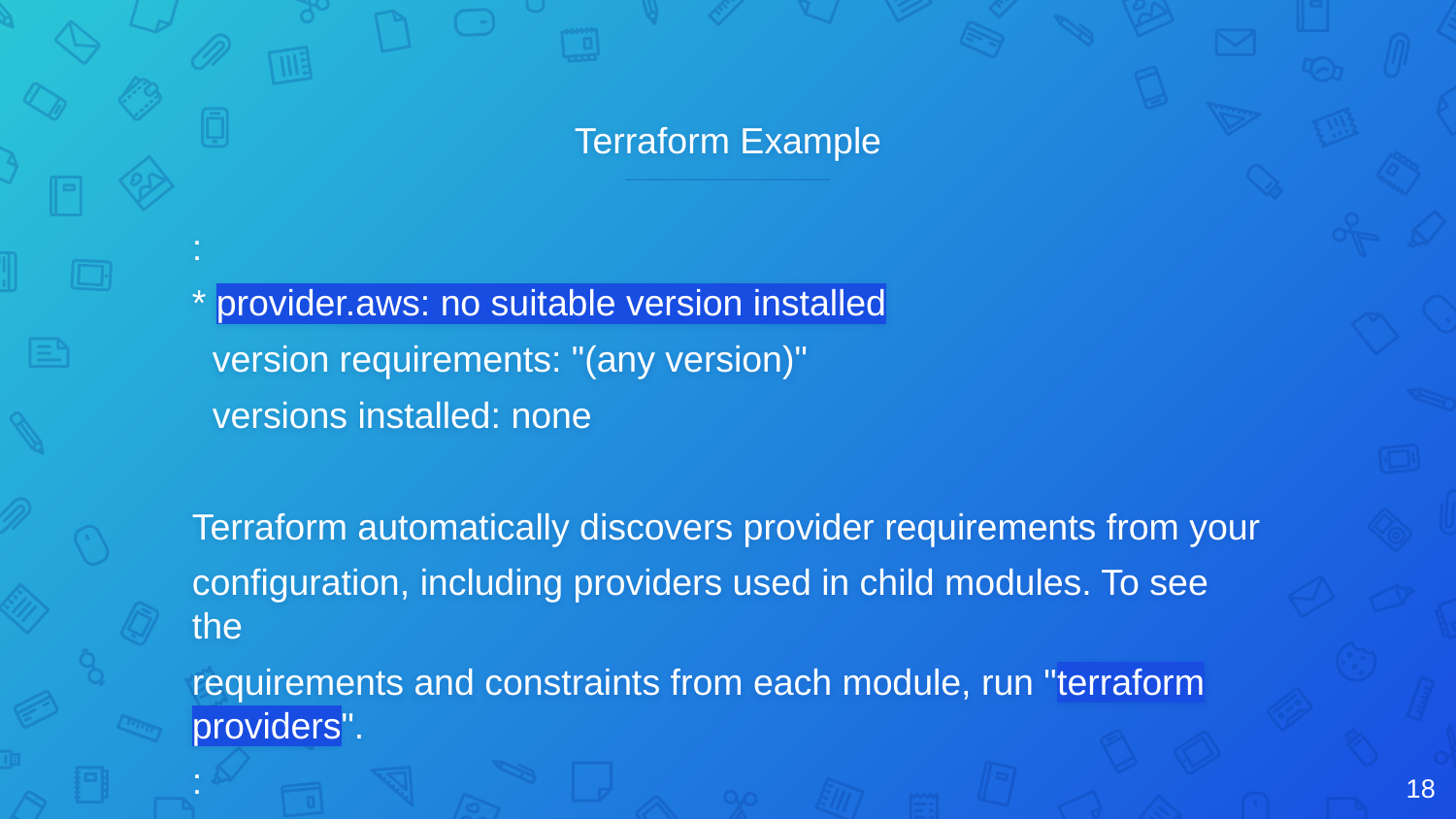

# Terraform Example
:
* provider.aws: no suitable version installed
  version requirements: "(any version)"
  versions installed: none

Terraform automatically discovers provider requirements from your
configuration, including providers used in child modules. To see the
requirements and constraints from each module, run "terraform providers".
:
18